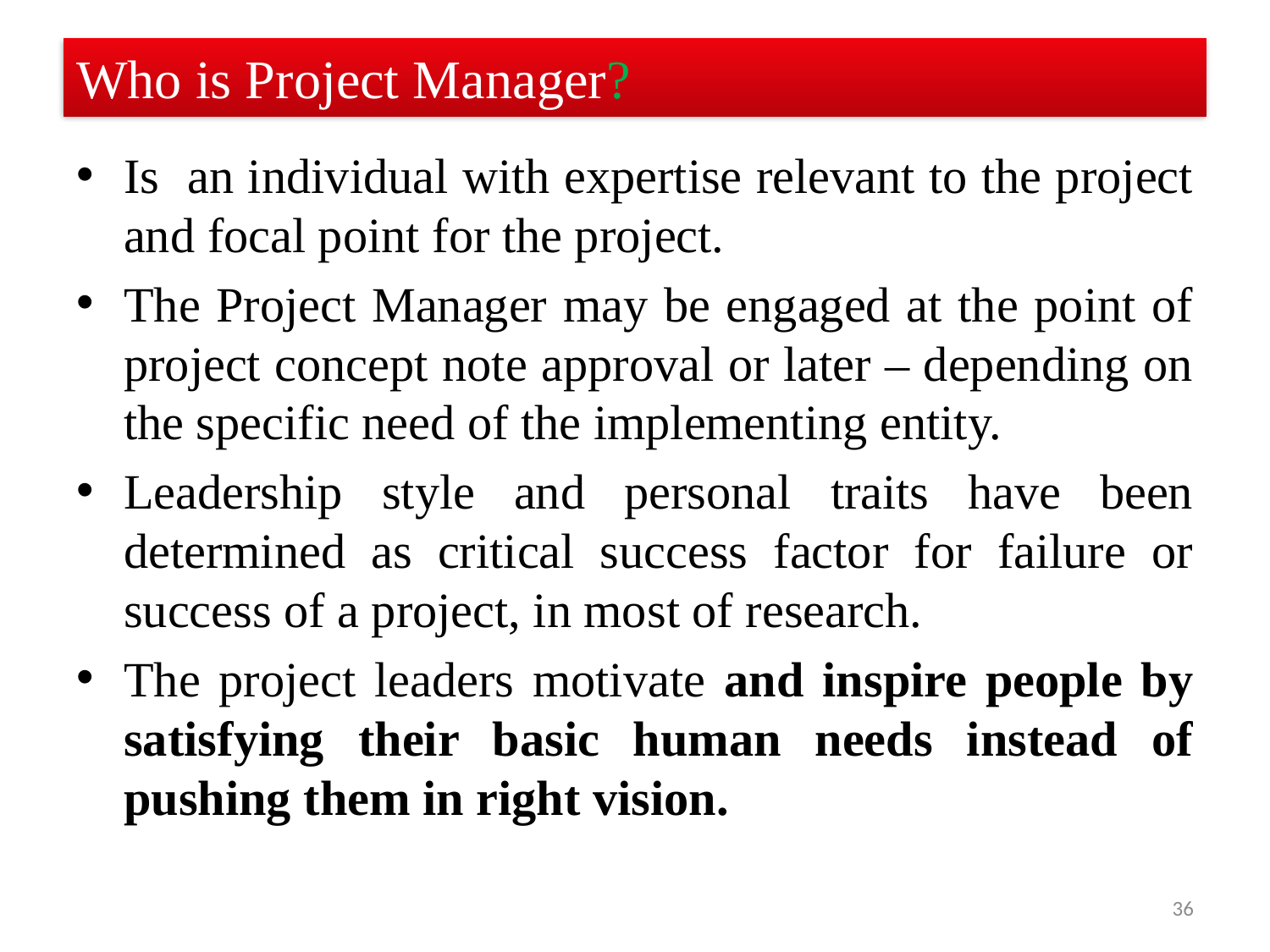

# Who is Project Manager?
Is  an individual with expertise relevant to the project and focal point for the project.
The Project Manager may be engaged at the point of project concept note approval or later – depending on the specific need of the implementing entity.
Leadership style and personal traits have been determined as critical success factor for failure or success of a project, in most of research.
The project leaders motivate and inspire people by satisfying their basic human needs instead of pushing them in right vision.

36